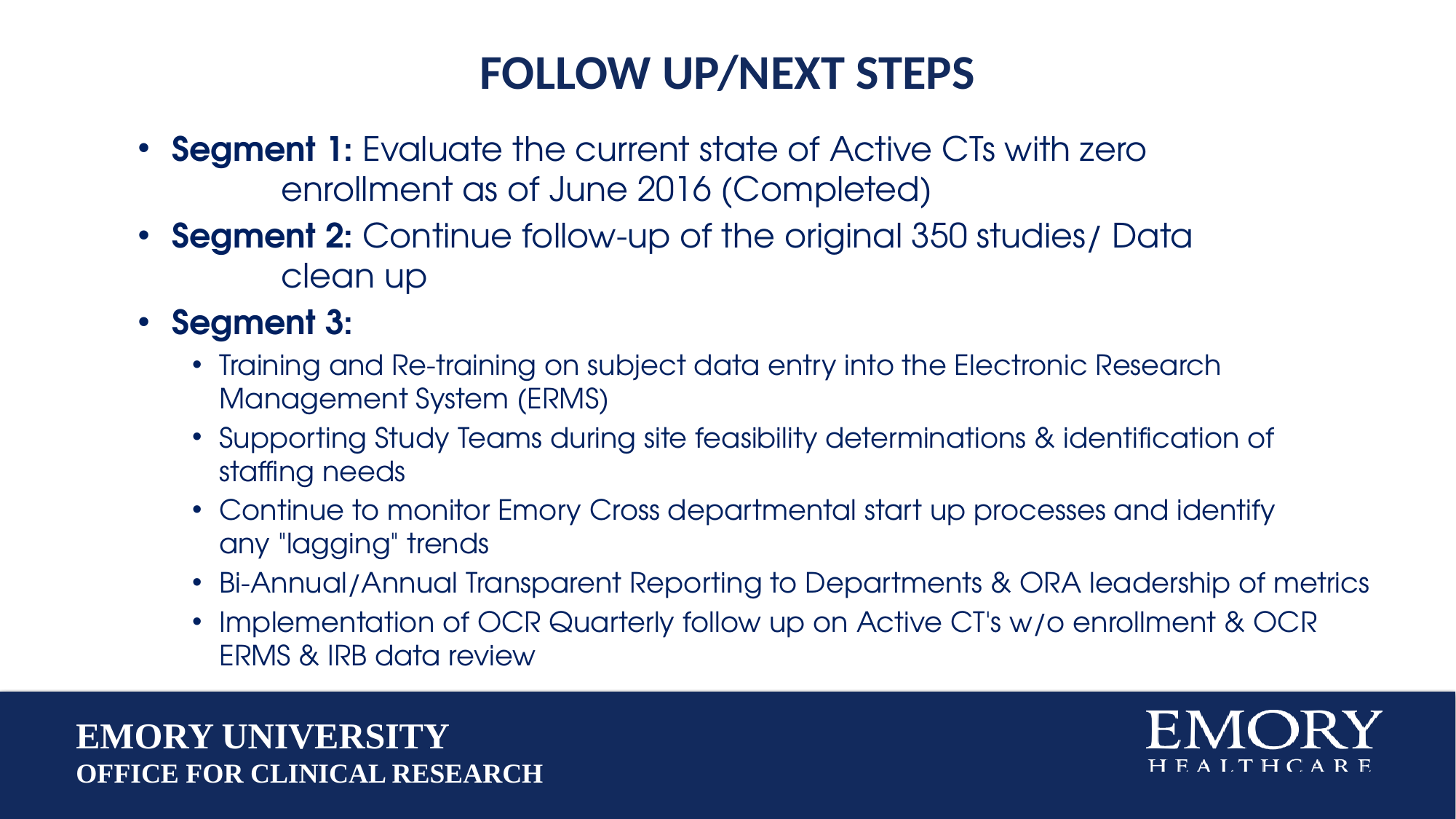

# Follow up/Next steps
Segment 1: Evaluate the current state of Active CTs with zero 		  				  		 enrollment as of June 2016 (Completed)
Segment 2: Continue follow-up of the original 350 studies/ Data 					  		 clean up
Segment 3:
Training and Re-training on subject data entry into the Electronic Research Management System (ERMS)
Supporting Study Teams during site feasibility determinations & identification of staffing needs
Continue to monitor Emory Cross departmental start up processes and identify any "lagging" trends
Bi-Annual/Annual Transparent Reporting to Departments & ORA leadership of metrics
Implementation of OCR Quarterly follow up on Active CT's w/o enrollment & OCR ERMS & IRB data review

EMORY UNIVERSITY
OFFICE FOR CLINICAL RESEARCH